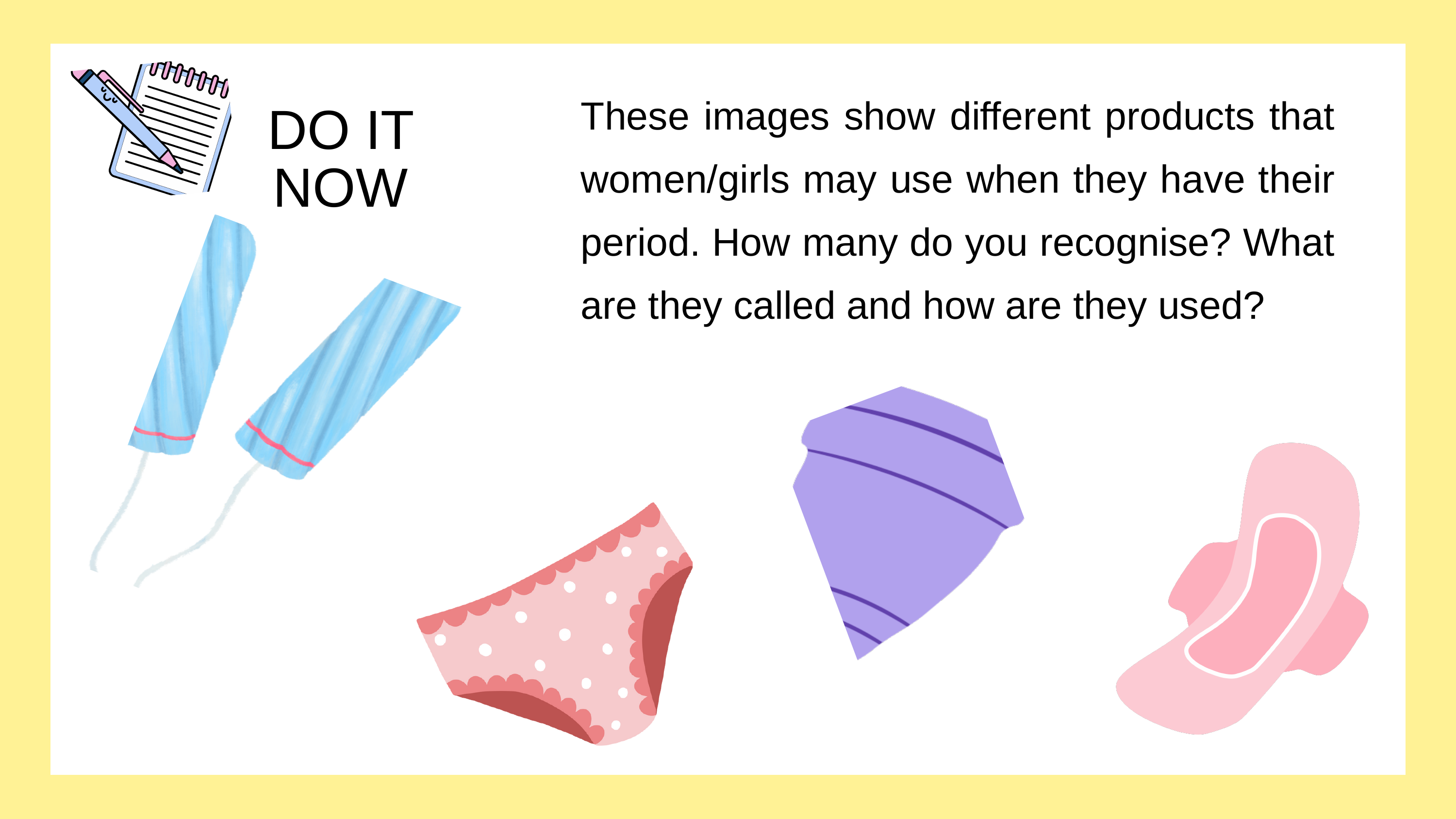

These images show different products that women/girls may use when they have their period. How many do you recognise? What are they called and how are they used?
DO IT NOW